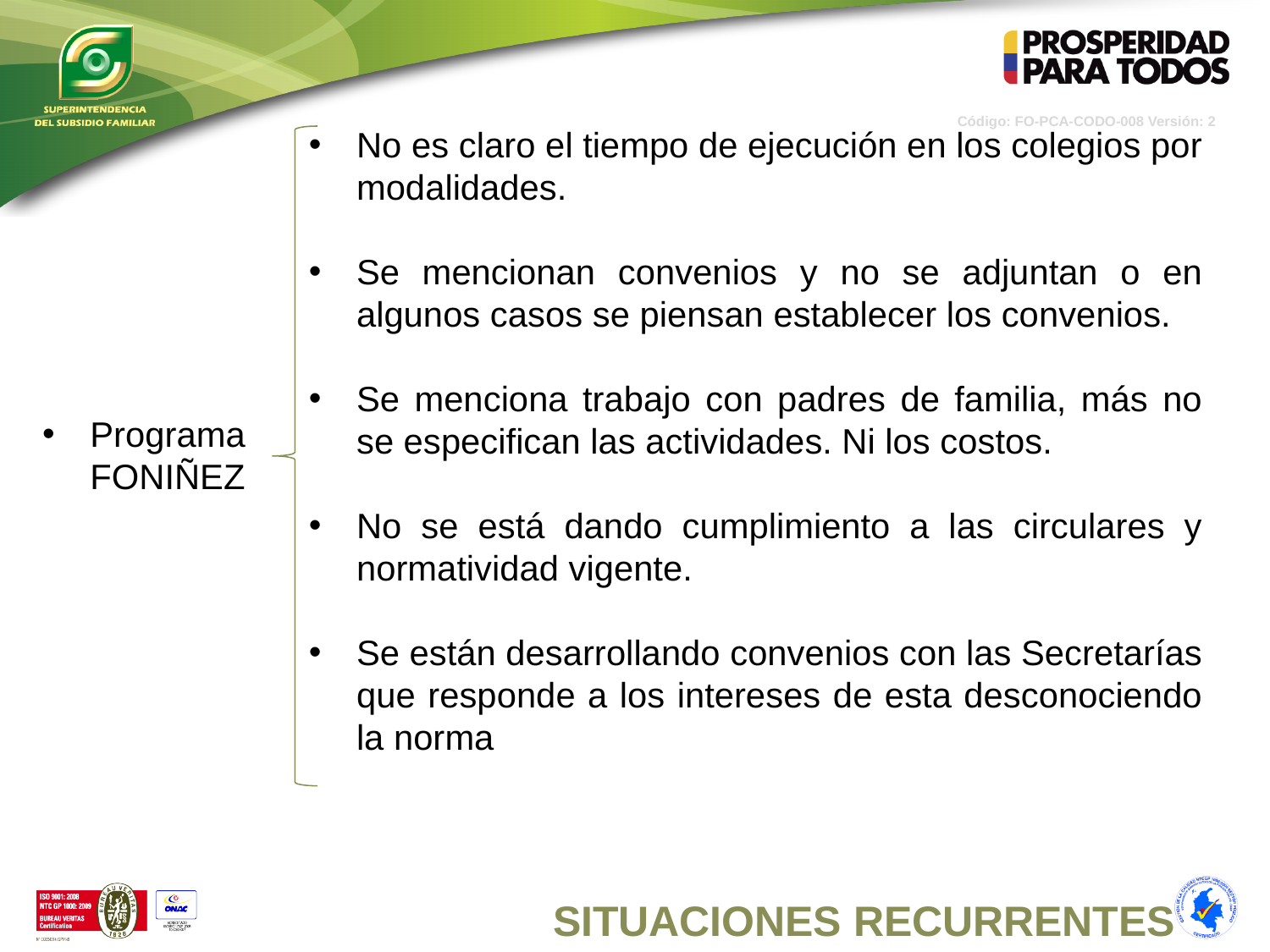

No es claro el tiempo de ejecución en los colegios por modalidades.

Se mencionan convenios y no se adjuntan o en algunos casos se piensan establecer los convenios.

Se menciona trabajo con padres de familia, más no se especifican las actividades. Ni los costos.

No se está dando cumplimiento a las circulares y normatividad vigente.

Se están desarrollando convenios con las Secretarías que responde a los intereses de esta desconociendo la norma

Programa FONIÑEZ
SITUACIONES RECURRENTES